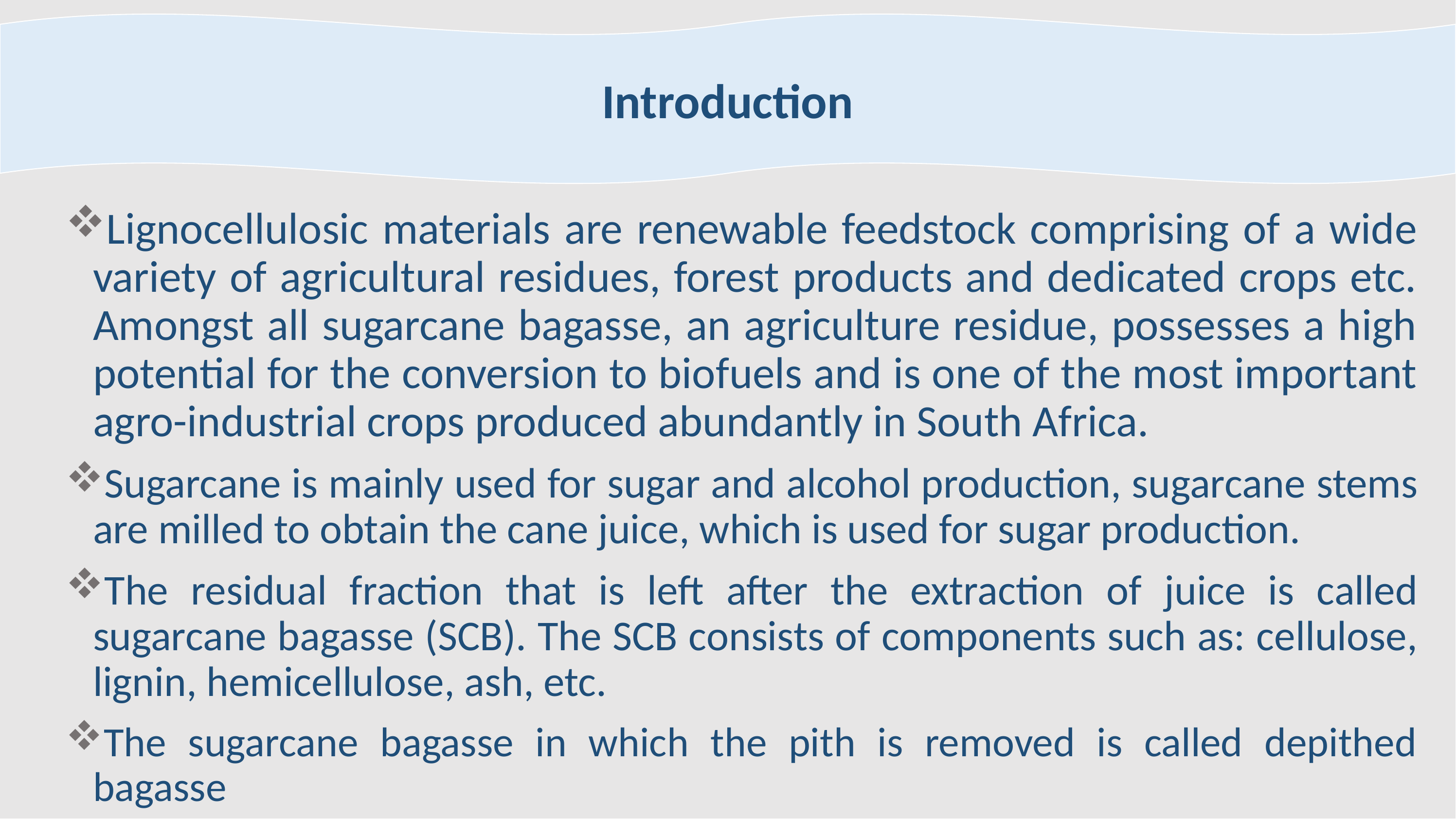

Introduction
Lignocellulosic materials are renewable feedstock comprising of a wide variety of agricultural residues, forest products and dedicated crops etc. Amongst all sugarcane bagasse, an agriculture residue, possesses a high potential for the conversion to biofuels and is one of the most important agro-industrial crops produced abundantly in South Africa.
Sugarcane is mainly used for sugar and alcohol production, sugarcane stems are milled to obtain the cane juice, which is used for sugar production.
The residual fraction that is left after the extraction of juice is called sugarcane bagasse (SCB). The SCB consists of components such as: cellulose, lignin, hemicellulose, ash, etc.
The sugarcane bagasse in which the pith is removed is called depithed bagasse